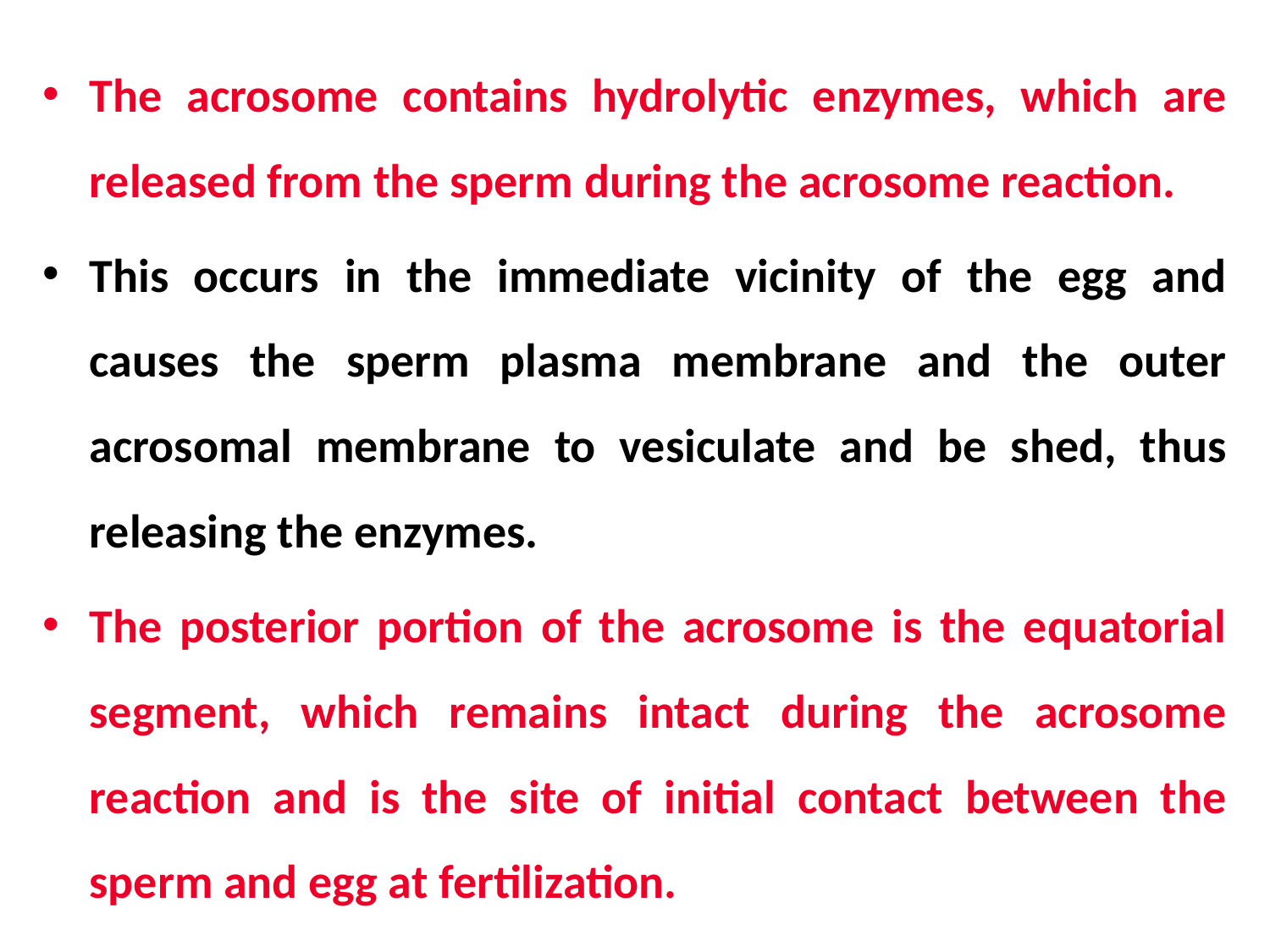

The acrosome contains hydrolytic enzymes, which are released from the sperm during the acrosome reaction.
This occurs in the immediate vicinity of the egg and causes the sperm plasma membrane and the outer acrosomal membrane to vesiculate and be shed, thus releasing the enzymes.
The posterior portion of the acrosome is the equatorial segment, which remains intact during the acrosome reaction and is the site of initial contact between the sperm and egg at fertilization.